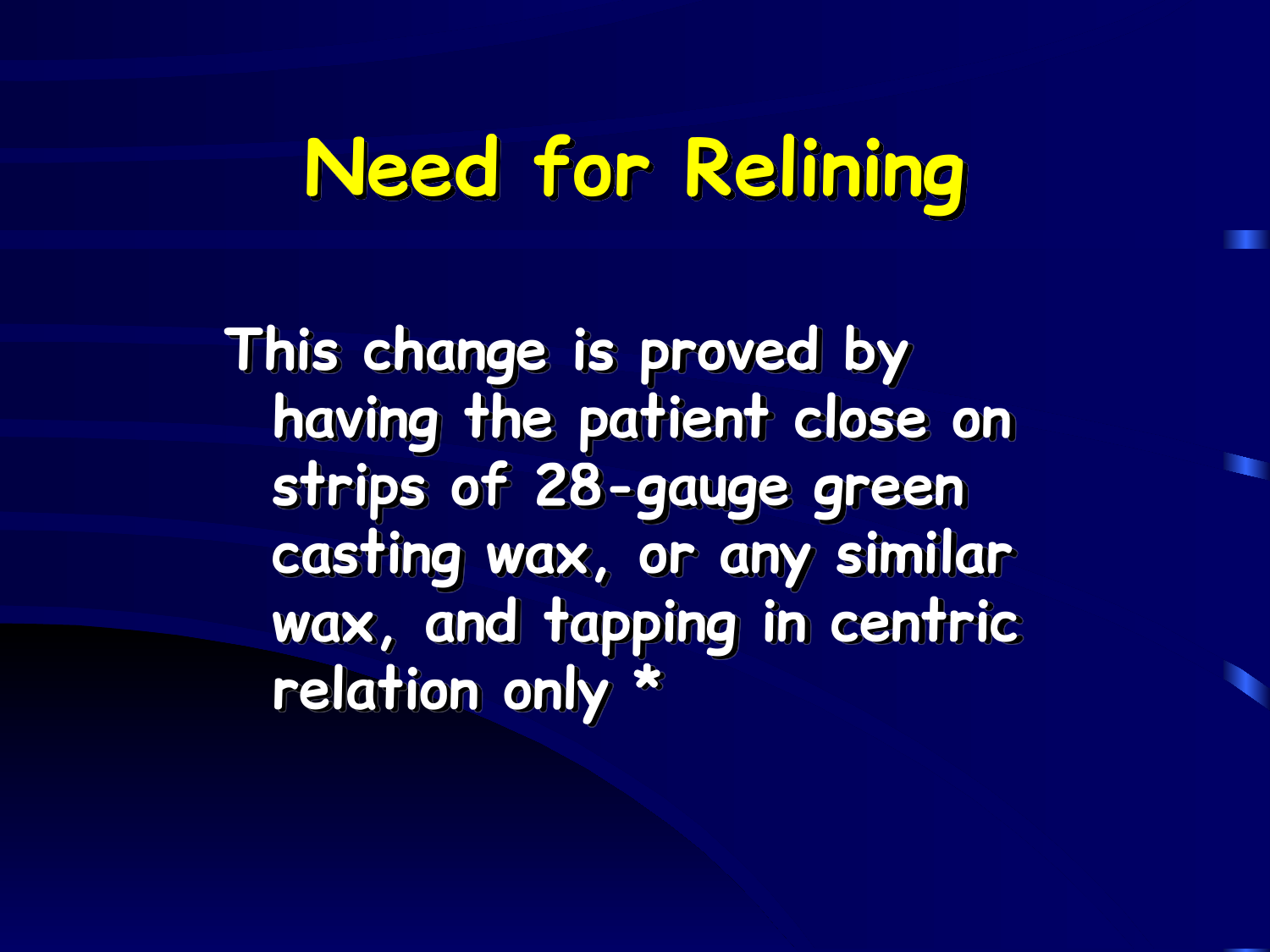

# Need for Relining
This change is proved by having the patient close on strips of 28-gauge green casting wax, or any similar wax, and tapping in centric relation only *